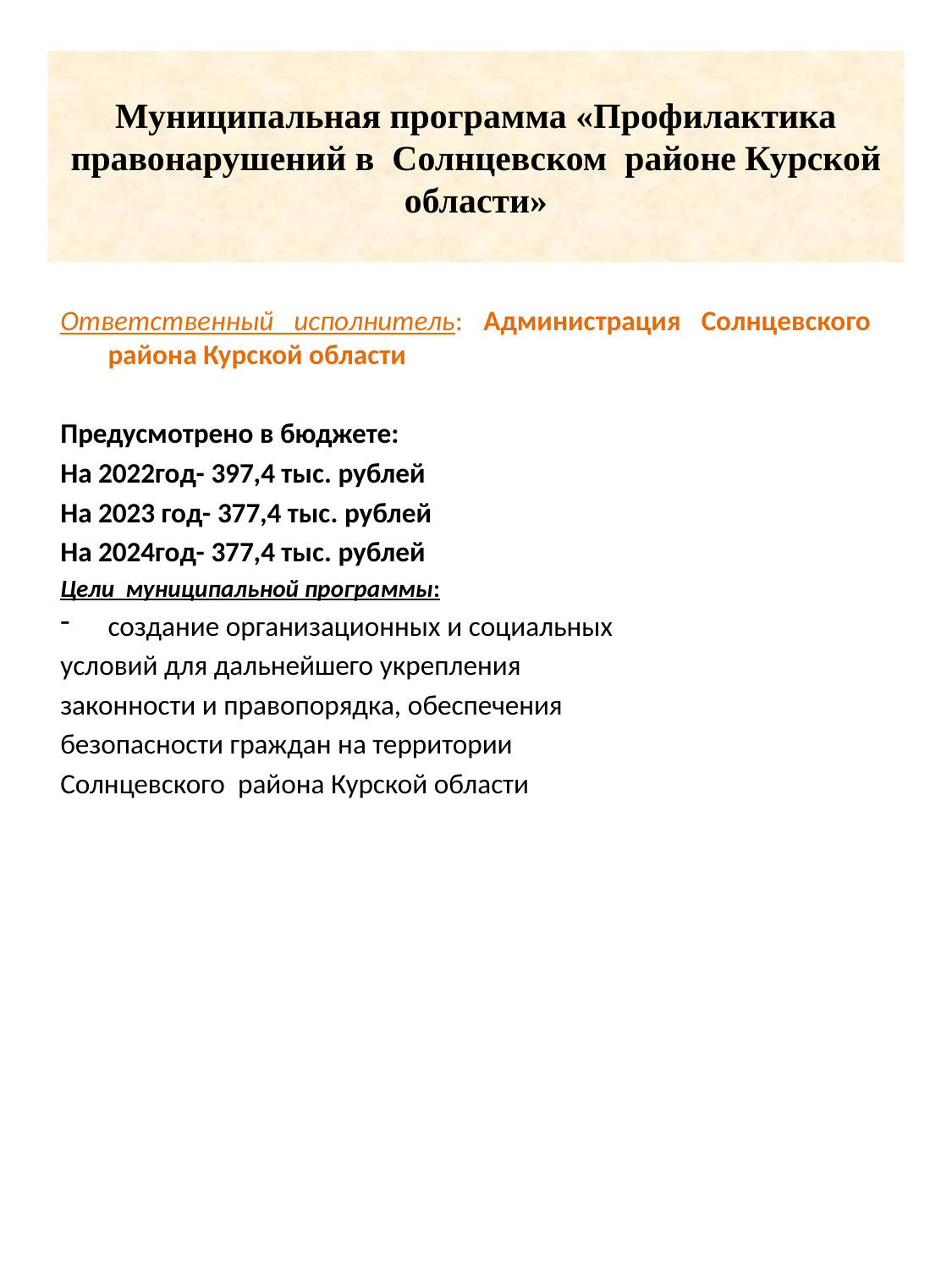

# Муниципальная программа «Профилактика правонарушений в  Солнцевском  районе Курской области»
Ответственный исполнитель: Администрация Солнцевского  района Курской области

Предусмотрено в бюджете:
На 2022год- 397,4 тыс. рублей
На 2023 год- 377,4 тыс. рублей
На 2024год- 377,4 тыс. рублей
Цели  муниципальной программы:
создание организационных и социальных
условий для дальнейшего укрепления
законности и правопорядка, обеспечения
безопасности граждан на территории
Солнцевского  района Курской области